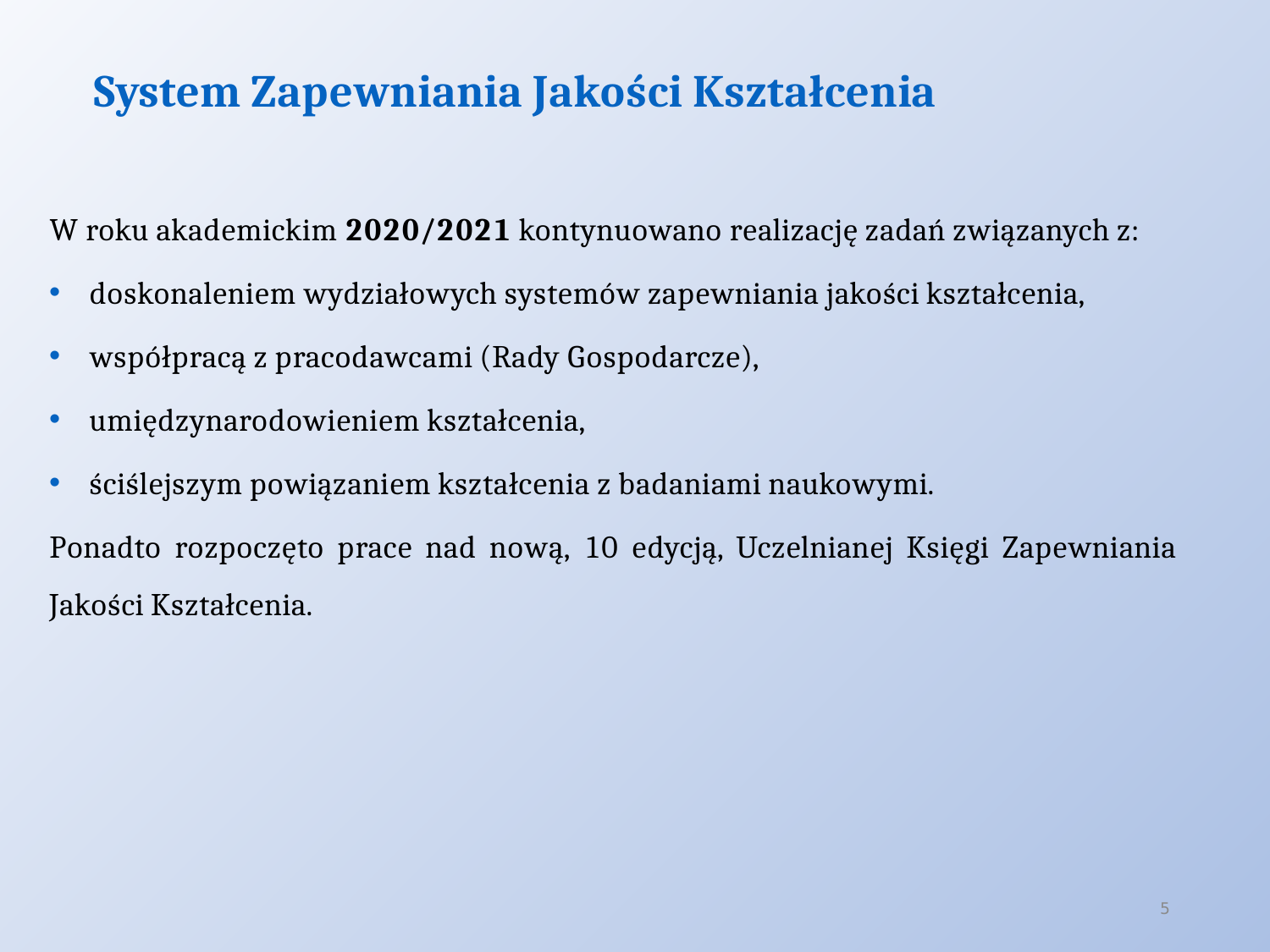

# System Zapewniania Jakości Kształcenia
W roku akademickim 2020/2021 kontynuowano realizację zadań związanych z:
doskonaleniem wydziałowych systemów zapewniania jakości kształcenia,
współpracą z pracodawcami (Rady Gospodarcze),
umiędzynarodowieniem kształcenia,
ściślejszym powiązaniem kształcenia z badaniami naukowymi.
Ponadto rozpoczęto prace nad nową, 10 edycją, Uczelnianej Księgi Zapewniania Jakości Kształcenia.

5